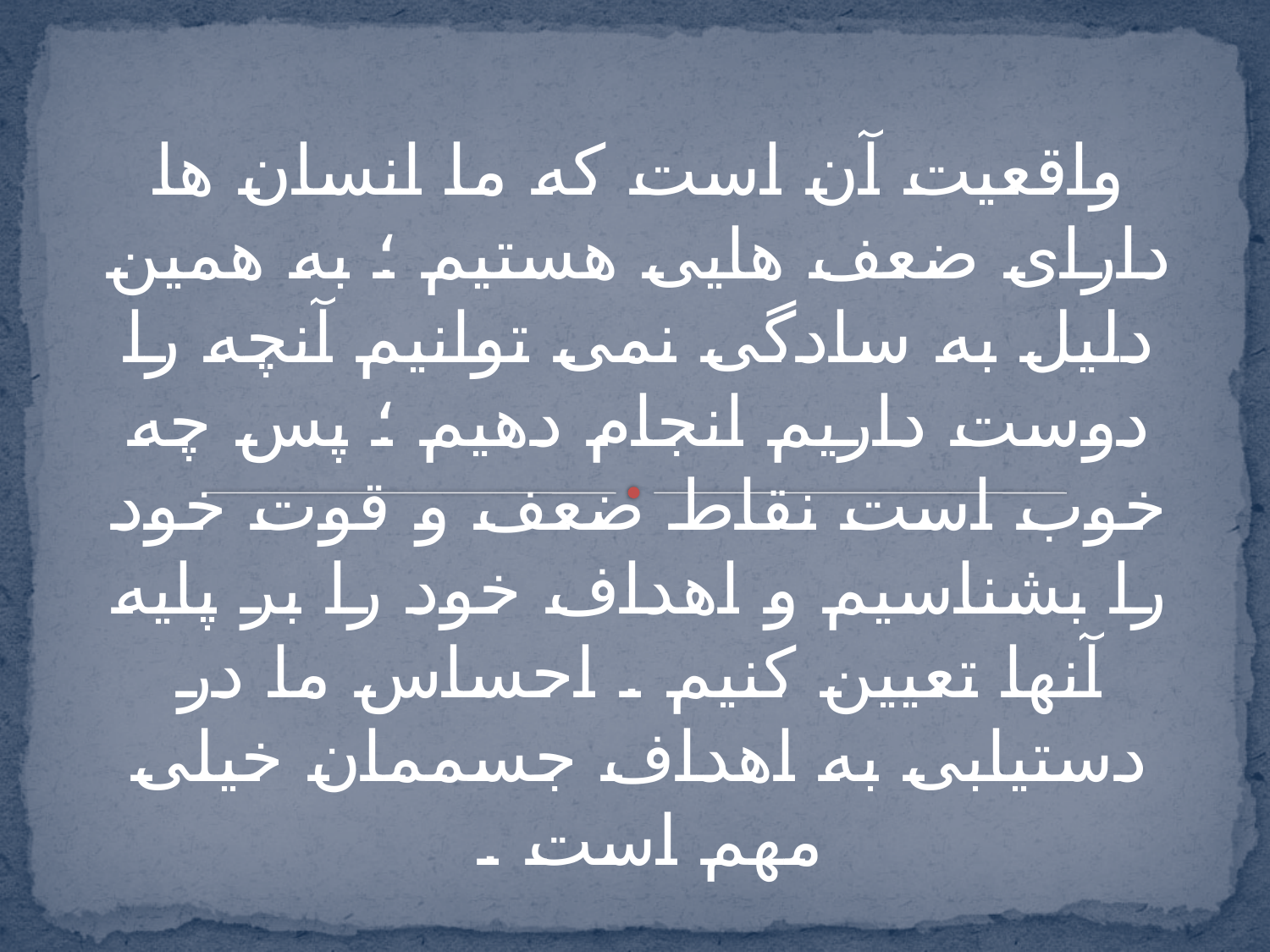

واقعیت آن است كه ما انسان ها دارای ضعف هایی هستیم ؛ به همین دلیل به سادگی نمی توانیم آنچه را دوست داریم انجام دهیم ؛ پس چه خوب است نقاط ضعف و قوت خود را بشناسیم و اهداف خود را بر پایه آنها تعیین كنیم . احساس ما در دستیابی به اهداف جسممان خیلی مهم است .